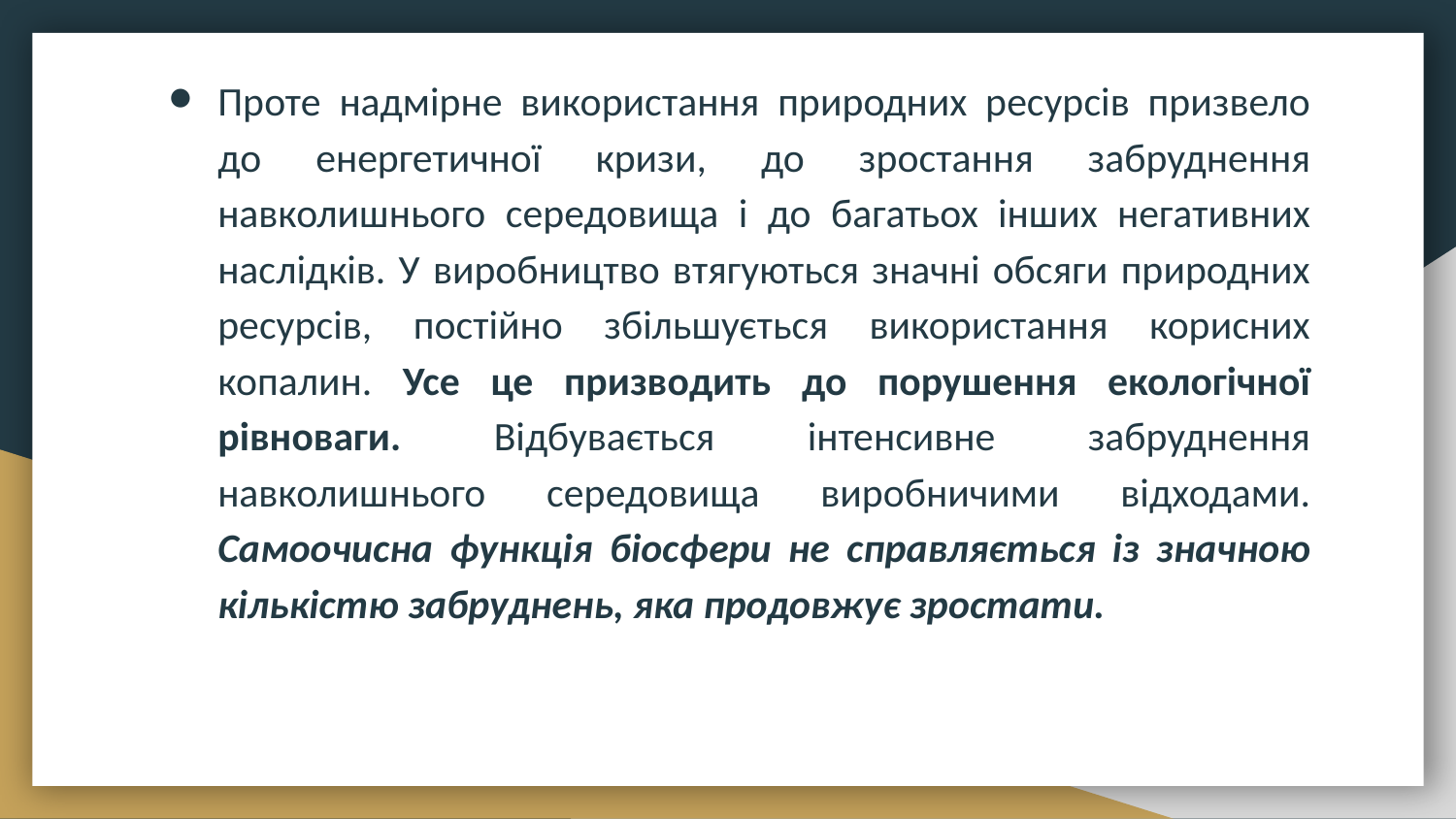

Проте надмірне використання природних ресурсів призвело до енергетичної кризи, до зростання забруднення навколишнього середовища і до багатьох інших негативних наслідків. У виробництво втягуються значні обсяги природних ресурсів, постійно збільшується використання корисних копалин. Усе це призводить до порушення екологічної рівноваги. Відбувається інтенсивне забруднення навколишнього середовища виробничими відходами. Самоочисна функція біосфери не справляється із значною кількістю забруднень, яка продовжує зростати.